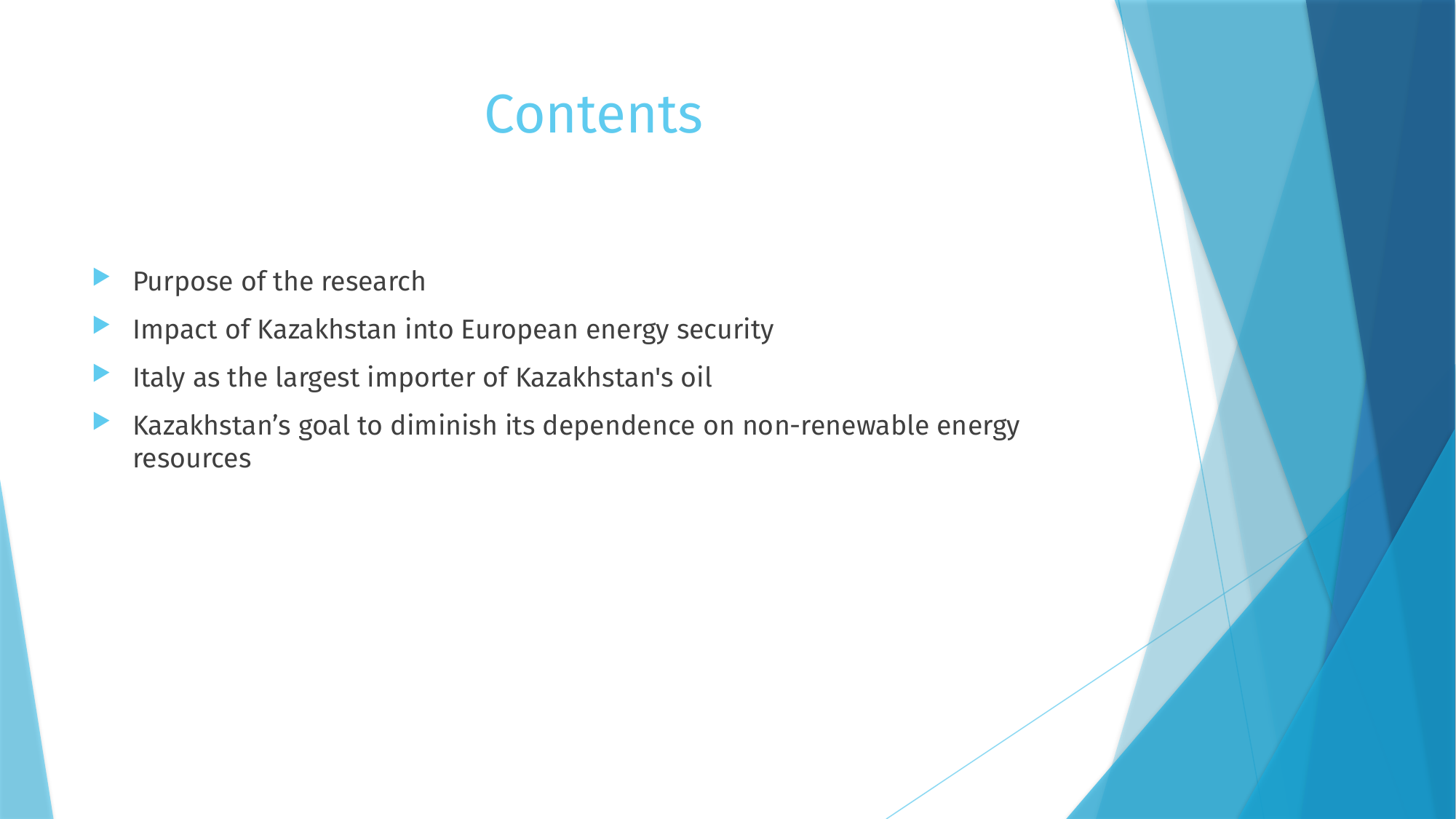

# Contents
Purpose of the research
Impact of Kazakhstan into European energy security
Italy as the largest importer of Kazakhstan's oil
Kazakhstan’s goal to diminish its dependence on non-renewable energy resources